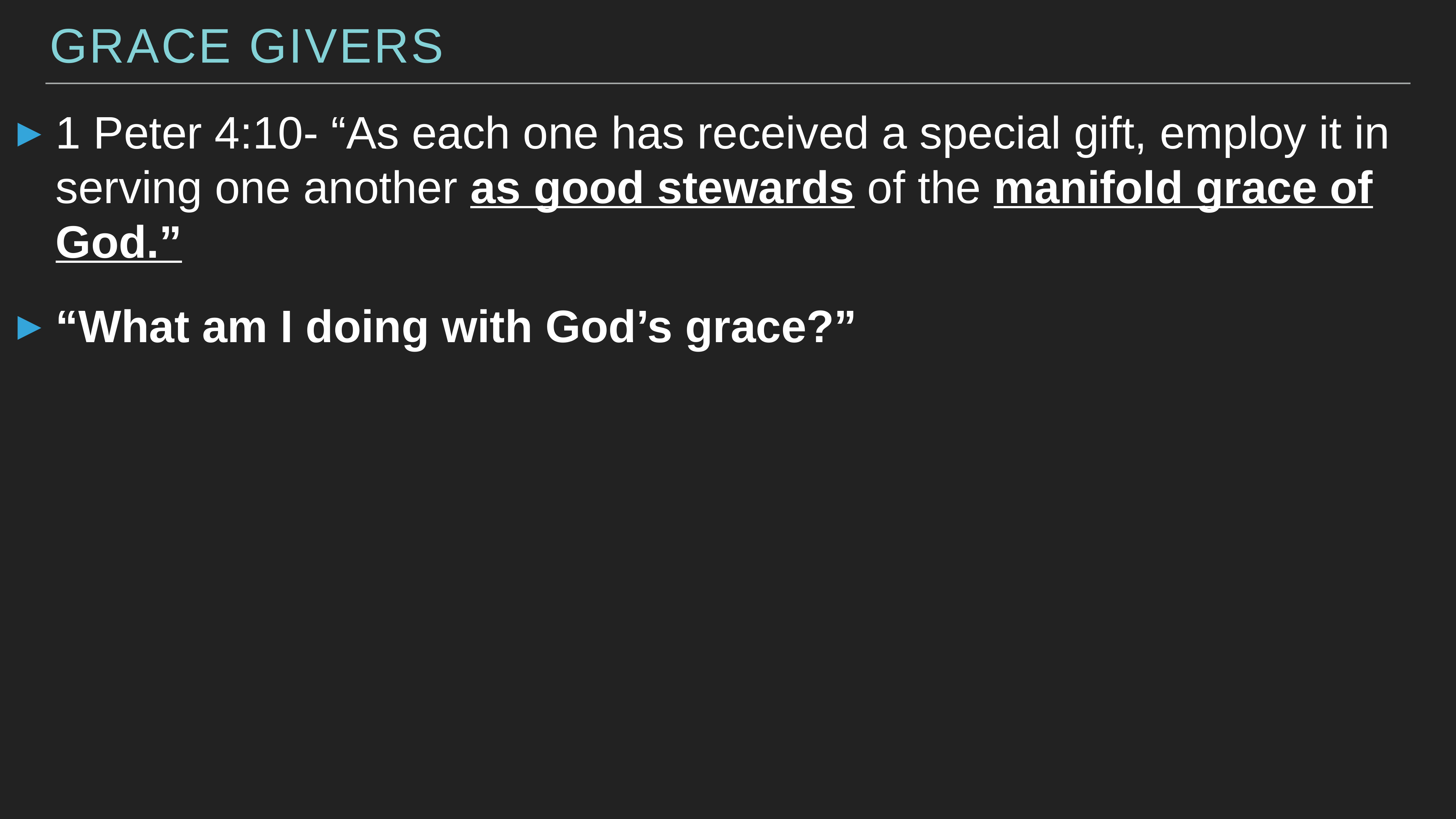

Grace Givers
1 Peter 4:10- “As each one has received a special gift, employ it in serving one another as good stewards of the manifold grace of God.”
“What am I doing with God’s grace?”